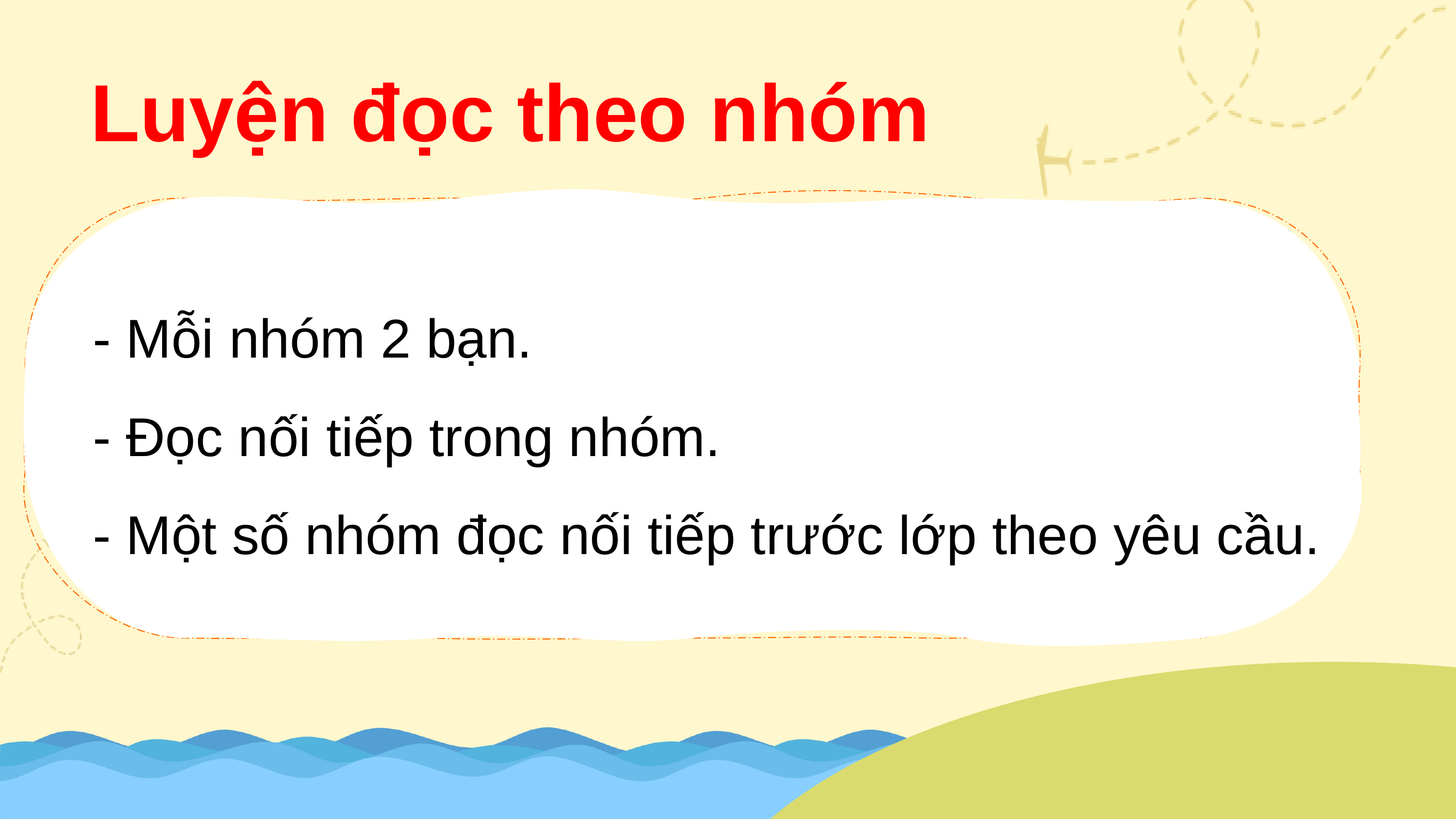

Luyện đọc theo nhóm
- Mỗi nhóm 2 bạn.
- Đọc nối tiếp trong nhóm.
- Một số nhóm đọc nối tiếp trước lớp theo yêu cầu.